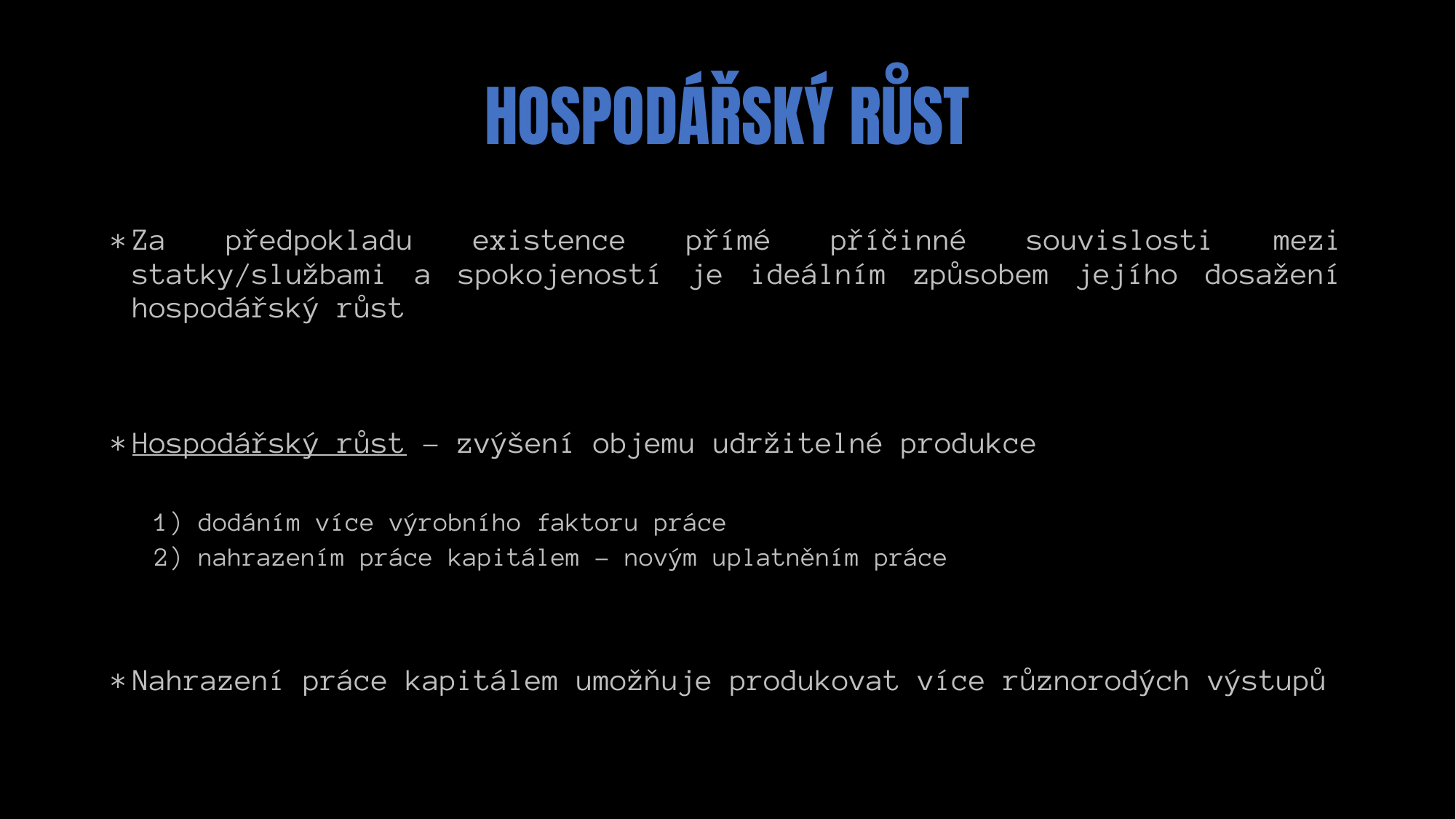

# HOSPODÁŘSKÝ RŮST
Za předpokladu existence přímé příčinné souvislosti mezi statky/službami a spokojeností je ideálním způsobem jejího dosažení hospodářský růst

Hospodářský růst – zvýšení objemu udržitelné produkce

1) dodáním více výrobního faktoru práce
2) nahrazením práce kapitálem – novým uplatněním práce

Nahrazení práce kapitálem umožňuje produkovat více různorodých výstupů